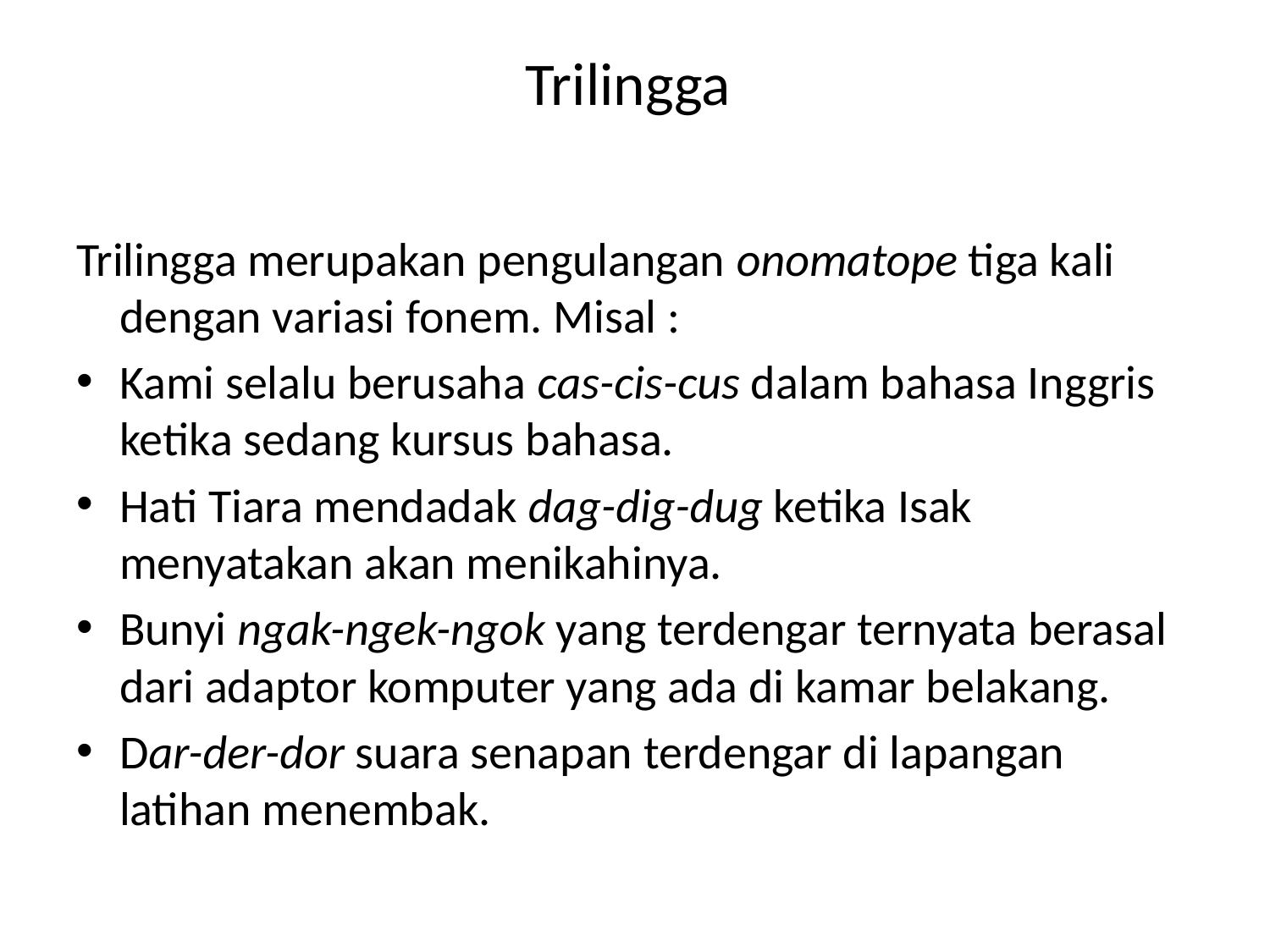

# Trilingga
Trilingga merupakan pengulangan onomatope tiga kali dengan variasi fonem. Misal :
Kami selalu berusaha cas-cis-cus dalam bahasa Inggris ketika sedang kursus bahasa.
Hati Tiara mendadak dag-dig-dug ketika Isak menyatakan akan menikahinya.
Bunyi ngak-ngek-ngok yang terdengar ternyata berasal dari adaptor komputer yang ada di kamar belakang.
Dar-der-dor suara senapan terdengar di lapangan latihan menembak.